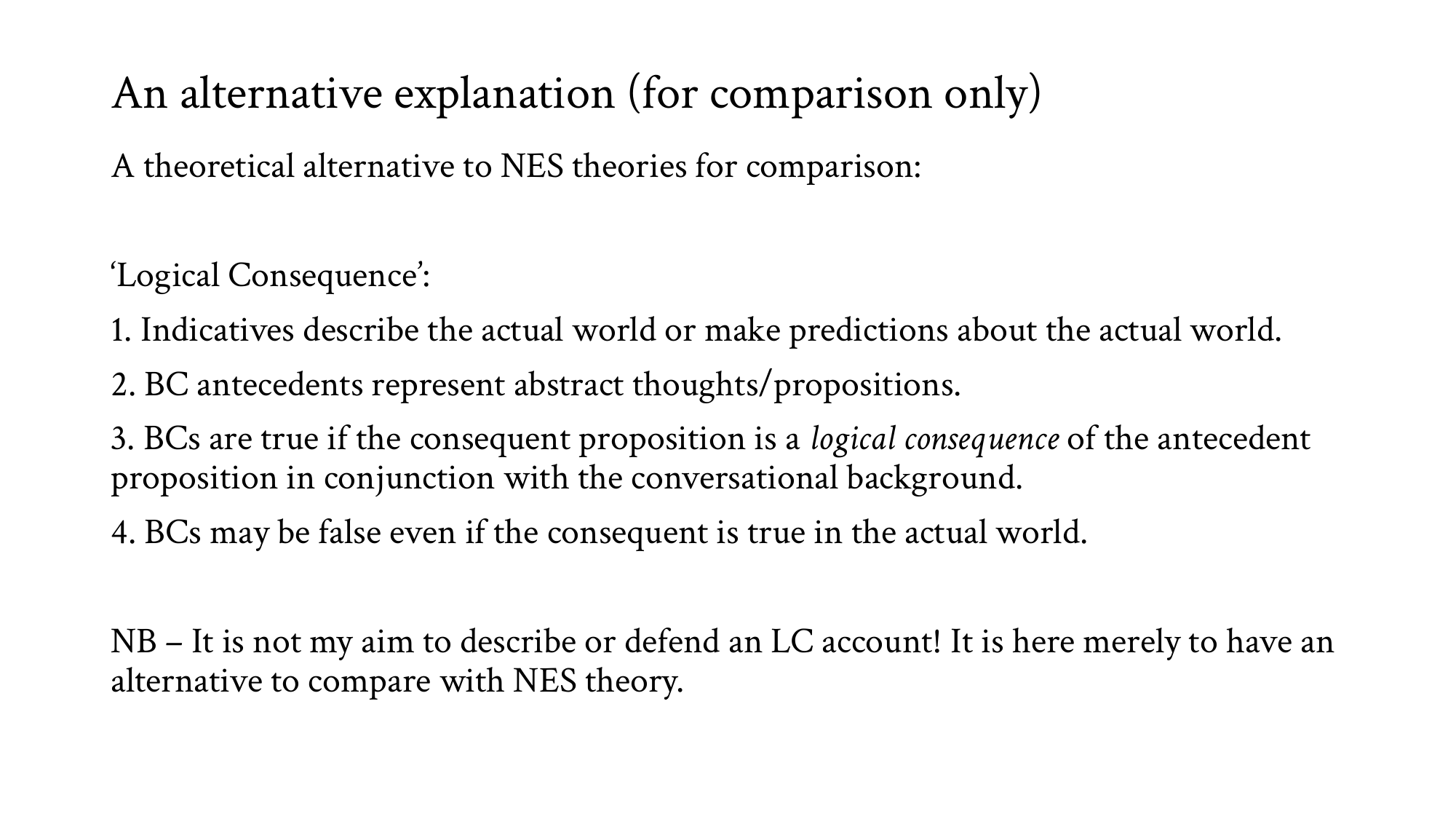

# An alternative explanation (for comparison only)
A theoretical alternative to NES theories for comparison:

‘Logical Consequence’:
1. Indicatives describe the actual world or make predictions about the actual world.
2. BC antecedents represent abstract thoughts/propositions.
3. BCs are true if the consequent proposition is a logical consequence of the antecedent proposition in conjunction with the conversational background.
4. BCs may be false even if the consequent is true in the actual world.

NB – It is not my aim to describe or defend an LC account! It is here merely to have an alternative to compare with NES theory.